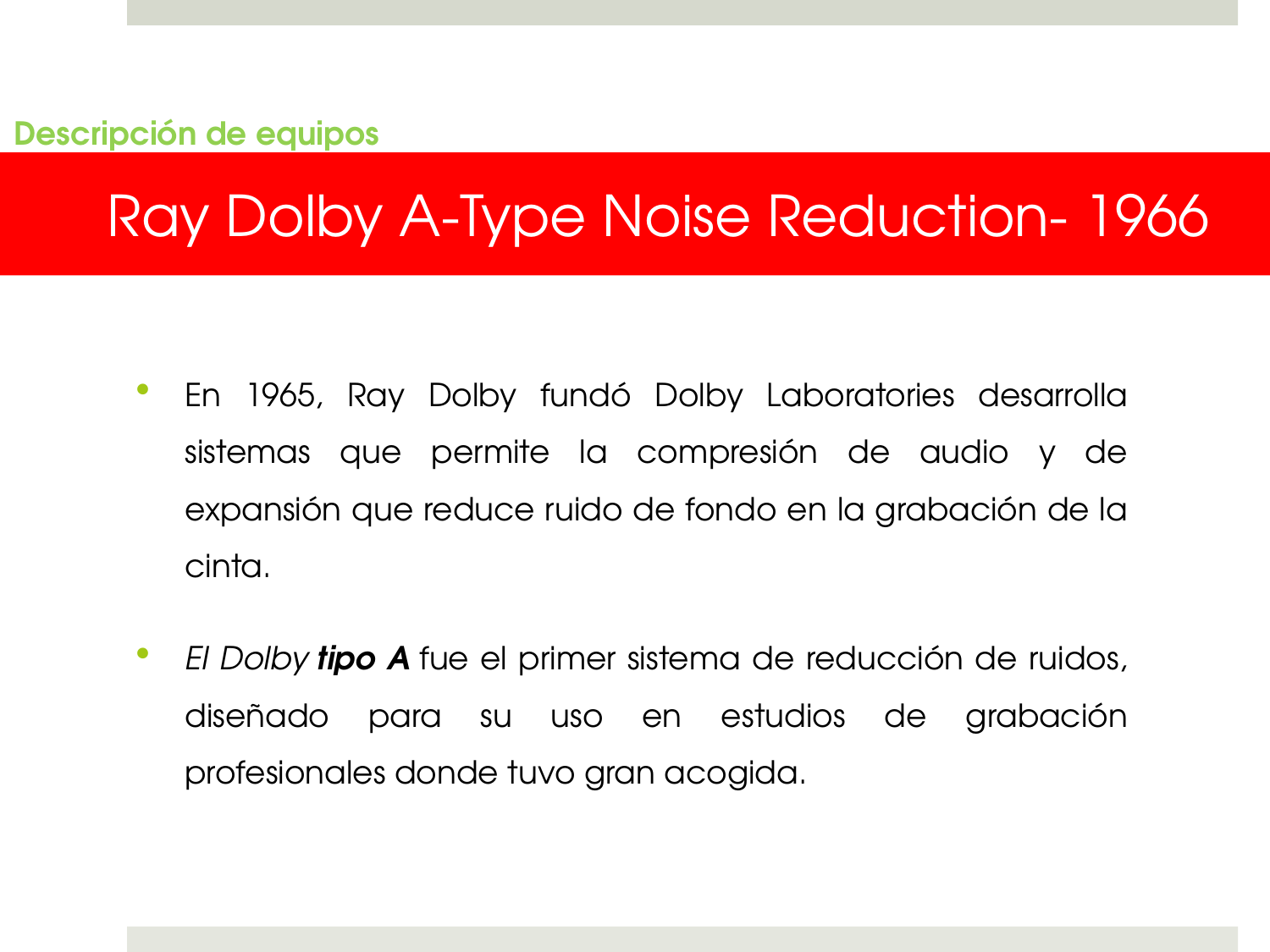

Descripción de equipos

Ray Dolby A-Type Noise Reduction- 1966
En 1965, Ray Dolby fundó Dolby Laboratories desarrolla sistemas que permite la compresión de audio y de expansión que reduce ruido de fondo en la grabación de la cinta.
El Dolby tipo A fue el primer sistema de reducción de ruidos, diseñado para su uso en estudios de grabación profesionales donde tuvo gran acogida.